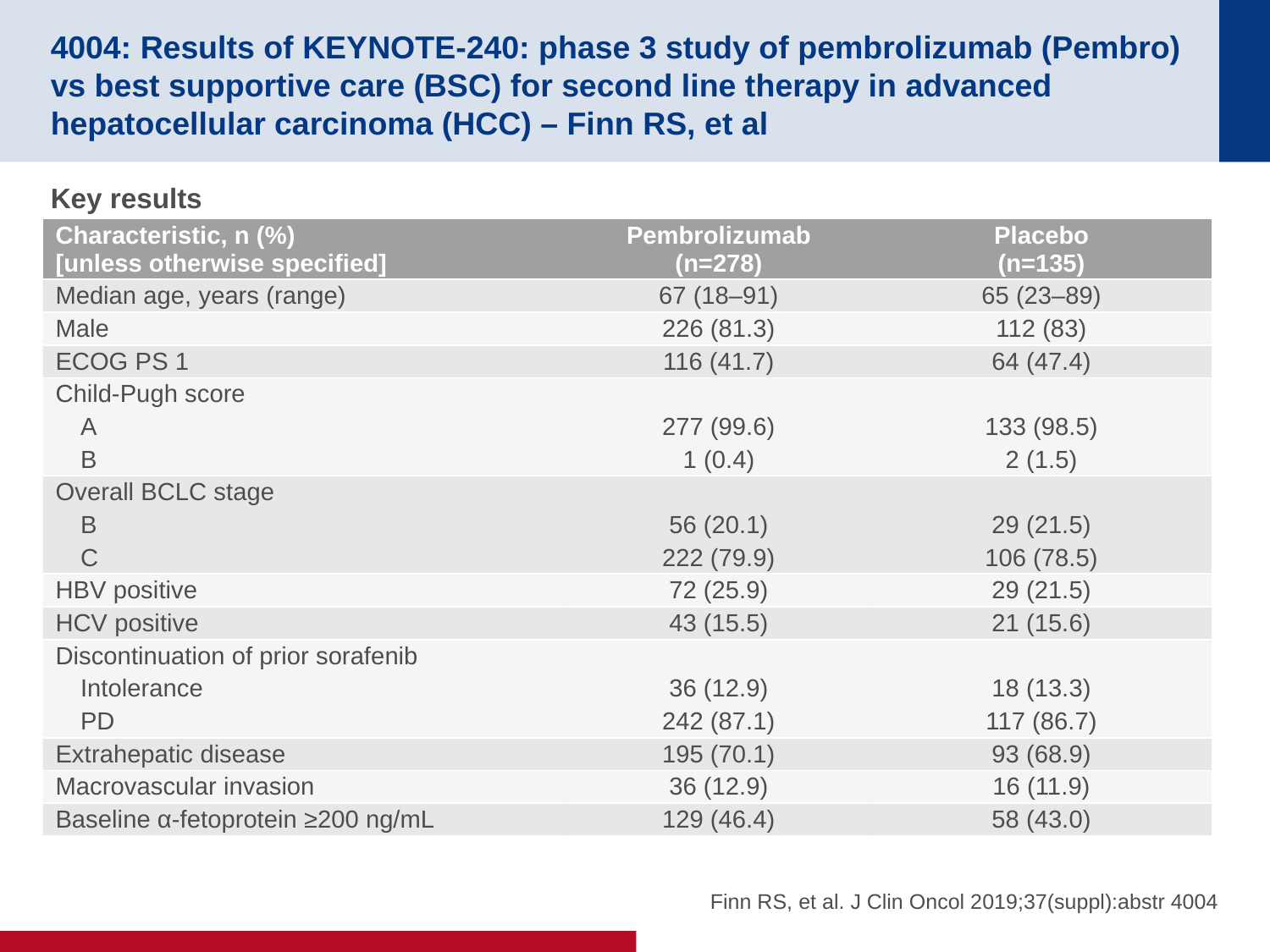

# 4004: Results of KEYNOTE-240: phase 3 study of pembrolizumab (Pembro) vs best supportive care (BSC) for second line therapy in advanced hepatocellular carcinoma (HCC) – Finn RS, et al
Key results

| Characteristic, n (%) [unless otherwise specified] | Pembrolizumab (n=278) | Placebo (n=135) |
| --- | --- | --- |
| Median age, years (range) | 67 (18–91) | 65 (23–89) |
| Male | 226 (81.3) | 112 (83) |
| ECOG PS 1 | 116 (41.7) | 64 (47.4) |
| Child-Pugh score A B | 277 (99.6) 1 (0.4) | 133 (98.5) 2 (1.5) |
| Overall BCLC stage B C | 56 (20.1) 222 (79.9) | 29 (21.5) 106 (78.5) |
| HBV positive | 72 (25.9) | 29 (21.5) |
| HCV positive | 43 (15.5) | 21 (15.6) |
| Discontinuation of prior sorafenib Intolerance PD | 36 (12.9) 242 (87.1) | 18 (13.3) 117 (86.7) |
| Extrahepatic disease | 195 (70.1) | 93 (68.9) |
| Macrovascular invasion | 36 (12.9) | 16 (11.9) |
| Baseline α-fetoprotein ≥200 ng/mL | 129 (46.4) | 58 (43.0) |
Finn RS, et al. J Clin Oncol 2019;37(suppl):abstr 4004